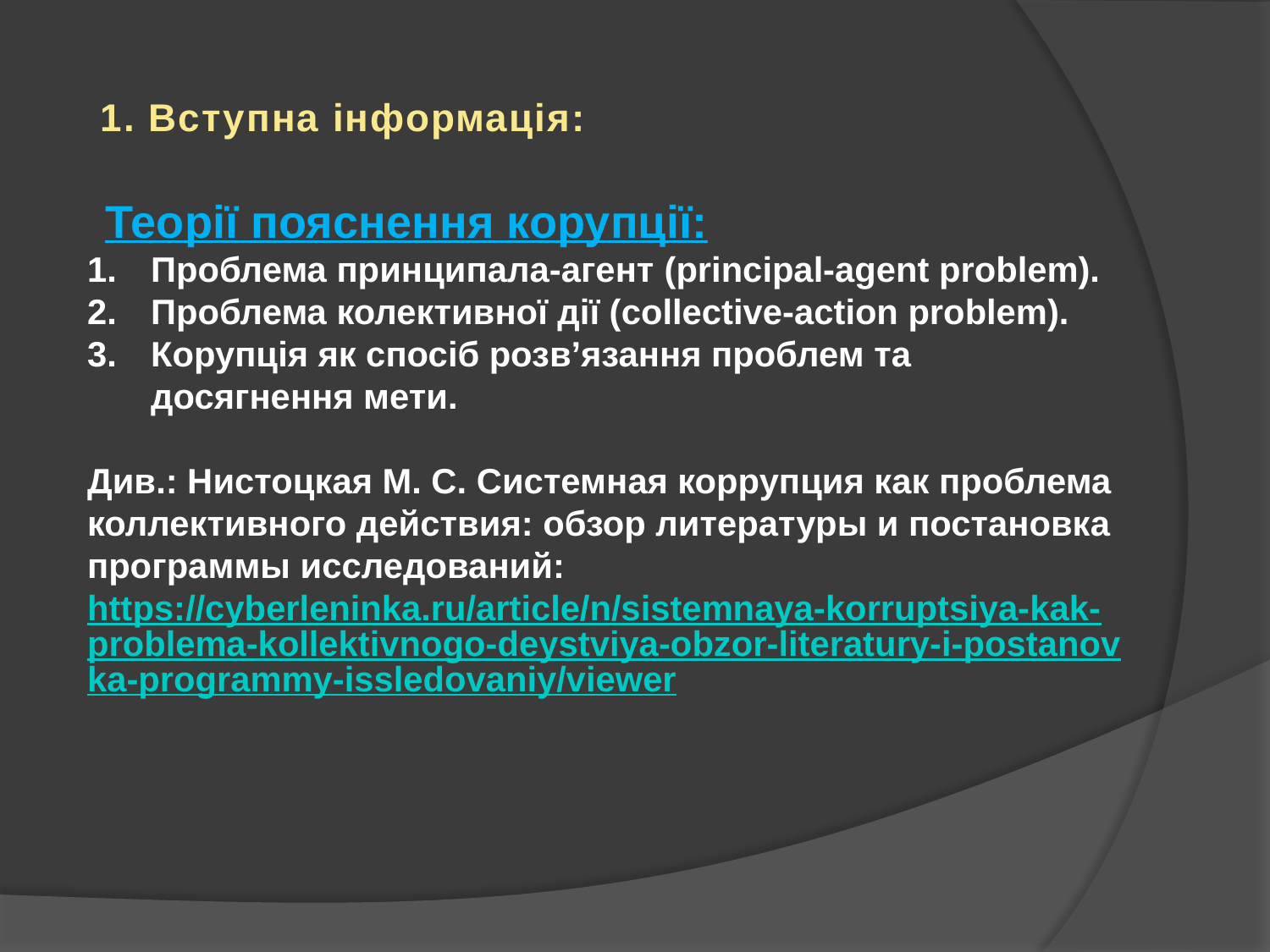

1. Вступна інформація:
  Теорії пояснення корупції:
Проблема принципала-агент (principal-agent problem).
Проблема колективної дії (collective-action problem).
Корупція як спосіб розв’язання проблем та досягнення мети.

Див.: Нистоцкая М. С. Системная коррупция как проблема коллективного действия: обзор литературы и постановка программы исследований: https://cyberleninka.ru/article/n/sistemnaya-korruptsiya-kak-problema-kollektivnogo-deystviya-obzor-literatury-i-postanovka-programmy-issledovaniy/viewer